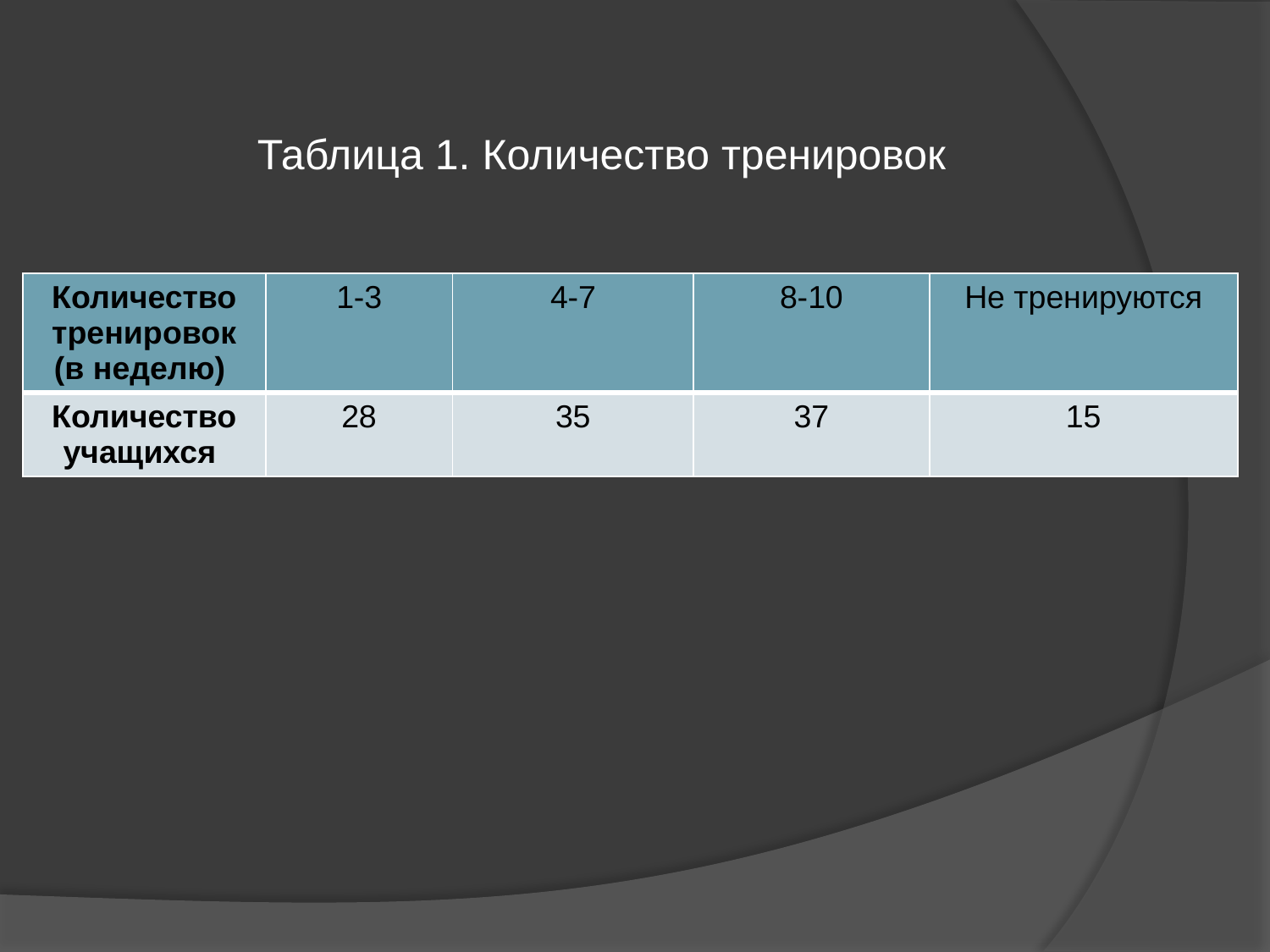

Таблица 1. Количество тренировок
| Количество тренировок (в неделю) | 1-3 | 4-7 | 8-10 | Не тренируются |
| --- | --- | --- | --- | --- |
| Количество учащихся | 28 | 35 | 37 | 15 |